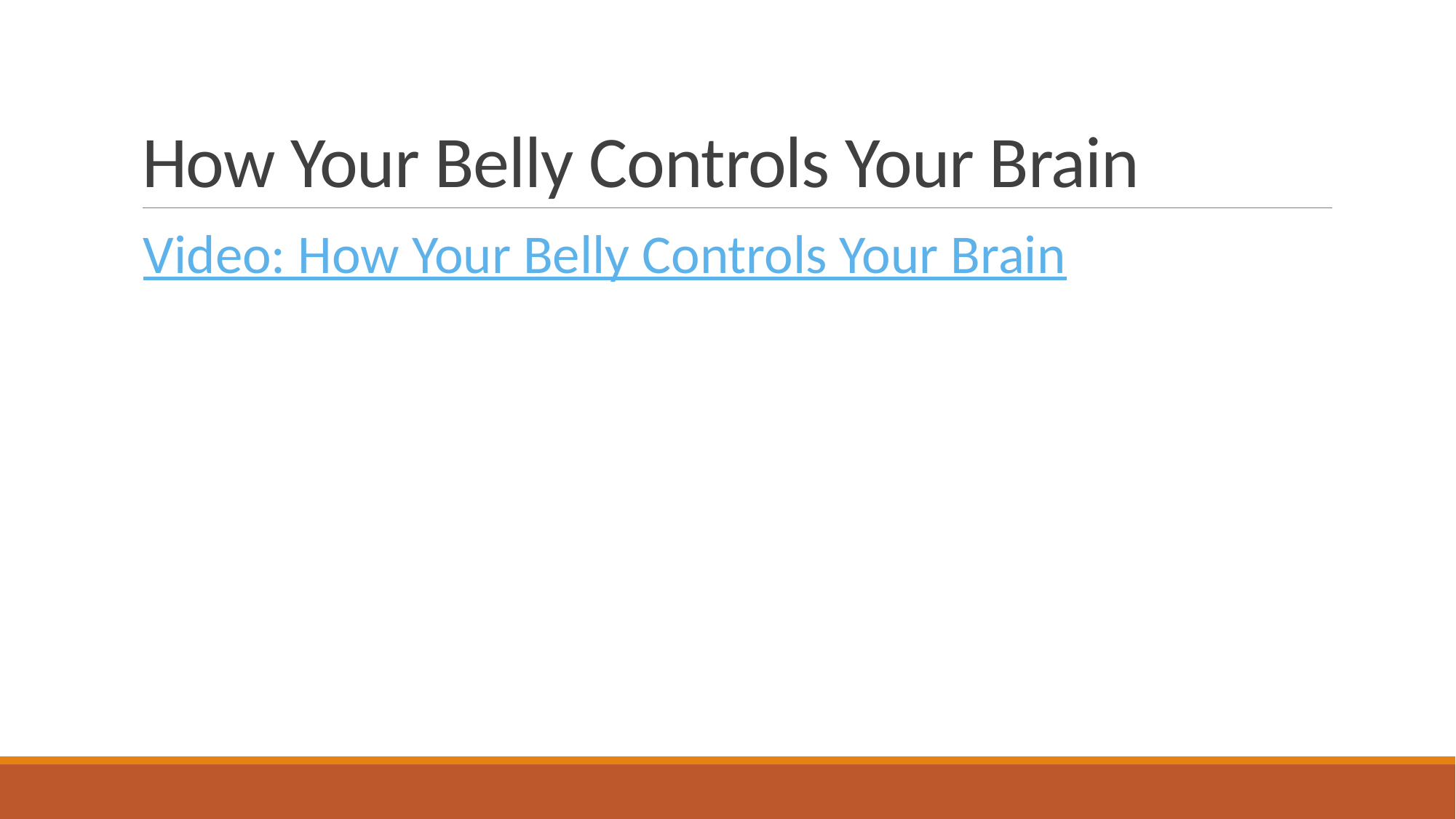

# How Your Belly Controls Your Brain
Video: How Your Belly Controls Your Brain